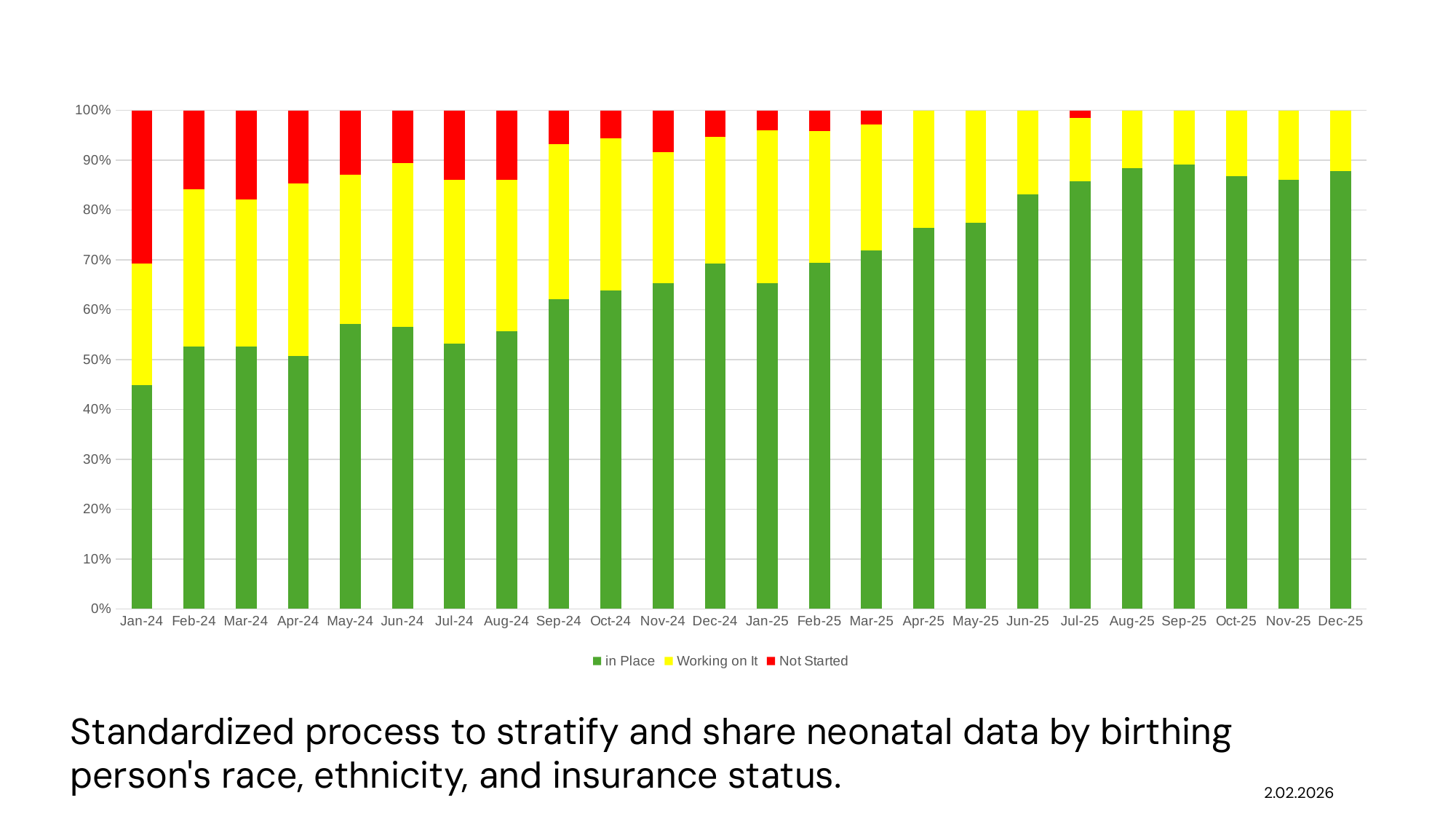

### Chart

| Category | in Place | Working on It | Not Started |
|---|---|---|---|
| 45292 | 44.871794871794876 | 24.358974358974358 | 30.76923076923077 |
| 45323 | 52.63157894736842 | 31.57894736842105 | 15.789473684210526 |
| 45352 | 52.56410256410257 | 29.48717948717949 | 17.94871794871795 |
| 45383 | 50.66666666666667 | 34.66666666666667 | 14.666666666666666 |
| 45413 | 57.14285714285714 | 29.87012987012987 | 12.987012987012985 |
| 45444 | 56.57894736842105 | 32.89473684210527 | 10.526315789473683 |
| 45474 | 53.16455696202531 | 32.91139240506329 | 13.924050632911392 |
| 45505 | 55.69620253164557 | 30.37974683544304 | 13.924050632911392 |
| 45536 | 62.16216216216216 | 31.08108108108108 | 6.756756756756757 |
| 45566 | 63.888888888888886 | 30.555555555555557 | 5.555555555555555 |
| 45597 | 65.27777777777779 | 26.38888888888889 | 8.333333333333332 |
| 45627 | 69.33333333333334 | 25.333333333333336 | 5.333333333333334 |
| 45658 | 65.33333333333333 | 30.666666666666664 | 4.0 |
| 45689 | 69.44444444444444 | 26.38888888888889 | 4.166666666666666 |
| 45717 | 71.83098591549296 | 25.352112676056336 | 2.8169014084507045 |
| 45748 | 76.47058823529412 | 23.52941176470588 | 0.0 |
| 45778 | 77.46478873239437 | 22.535211267605636 | 0.0 |
| 45809 | 83.07692307692308 | 16.923076923076923 | 0.0 |
| 45839 | 85.71428571428571 | 12.698412698412698 | 1.5873015873015872 |
| 45870 | 88.33333333333333 | 11.666666666666666 | 0.0 |
| 45901 | 89.0909090909091 | 10.909090909090908 | 0.0 |
| 45931 | 86.79245283018868 | 13.20754716981132 | 0.0 |
| 45962 | 86.0 | 14.000000000000002 | 0.0 |
| 45992 | 87.75510204081633 | 12.244897959183673 | None |
Standardized process to stratify and share neonatal data by birthing person's race, ethnicity, and insurance status.
2.02.2026